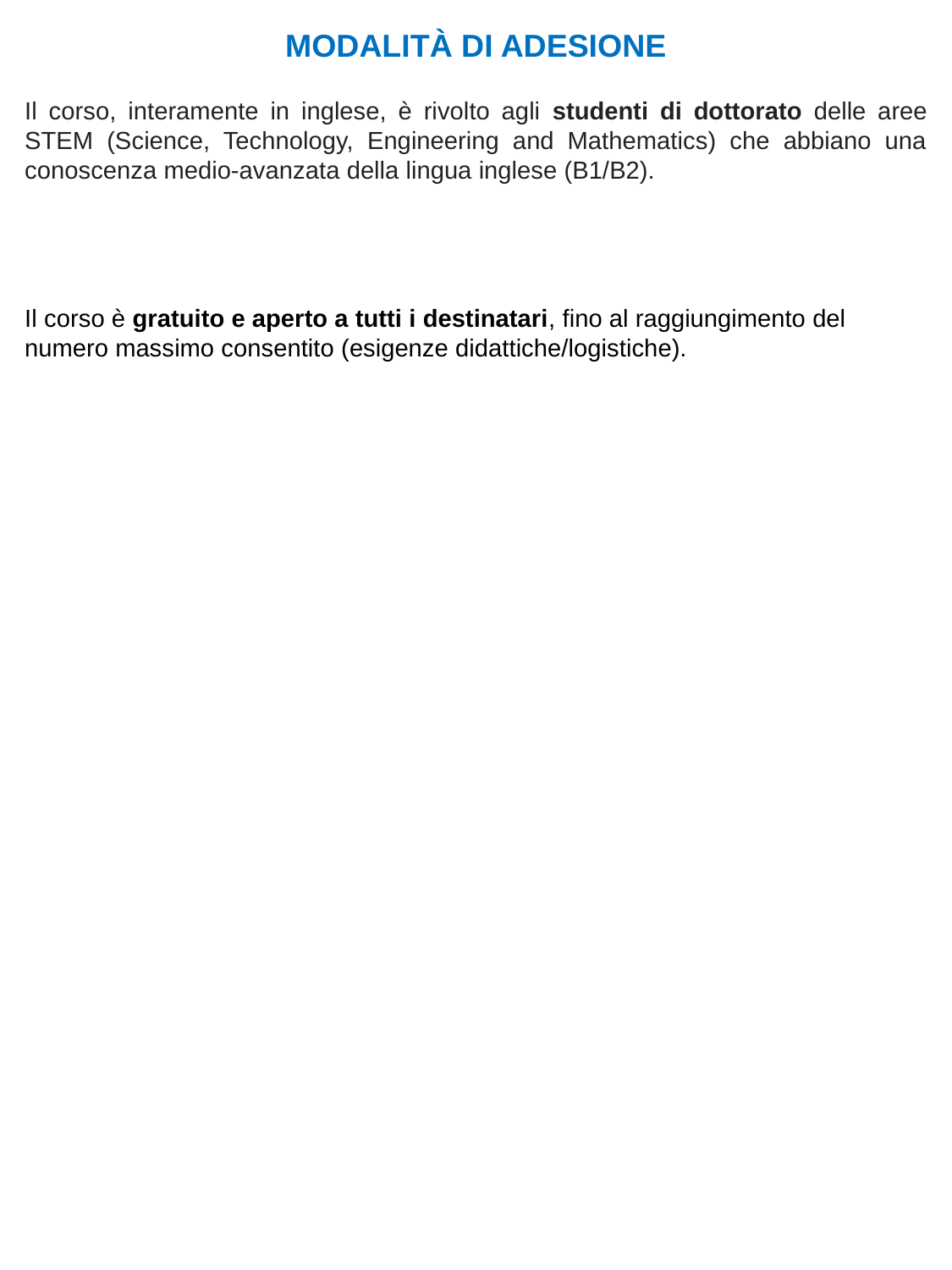

MODALITÀ DI ADESIONE
Il corso, interamente in inglese, è rivolto agli studenti di dottorato delle aree STEM (Science, Technology, Engineering and Mathematics) che abbiano una conoscenza medio-avanzata della lingua inglese (B1/B2).

Il corso è gratuito e aperto a tutti i destinatari, fino al raggiungimento del numero massimo consentito (esigenze didattiche/logistiche).